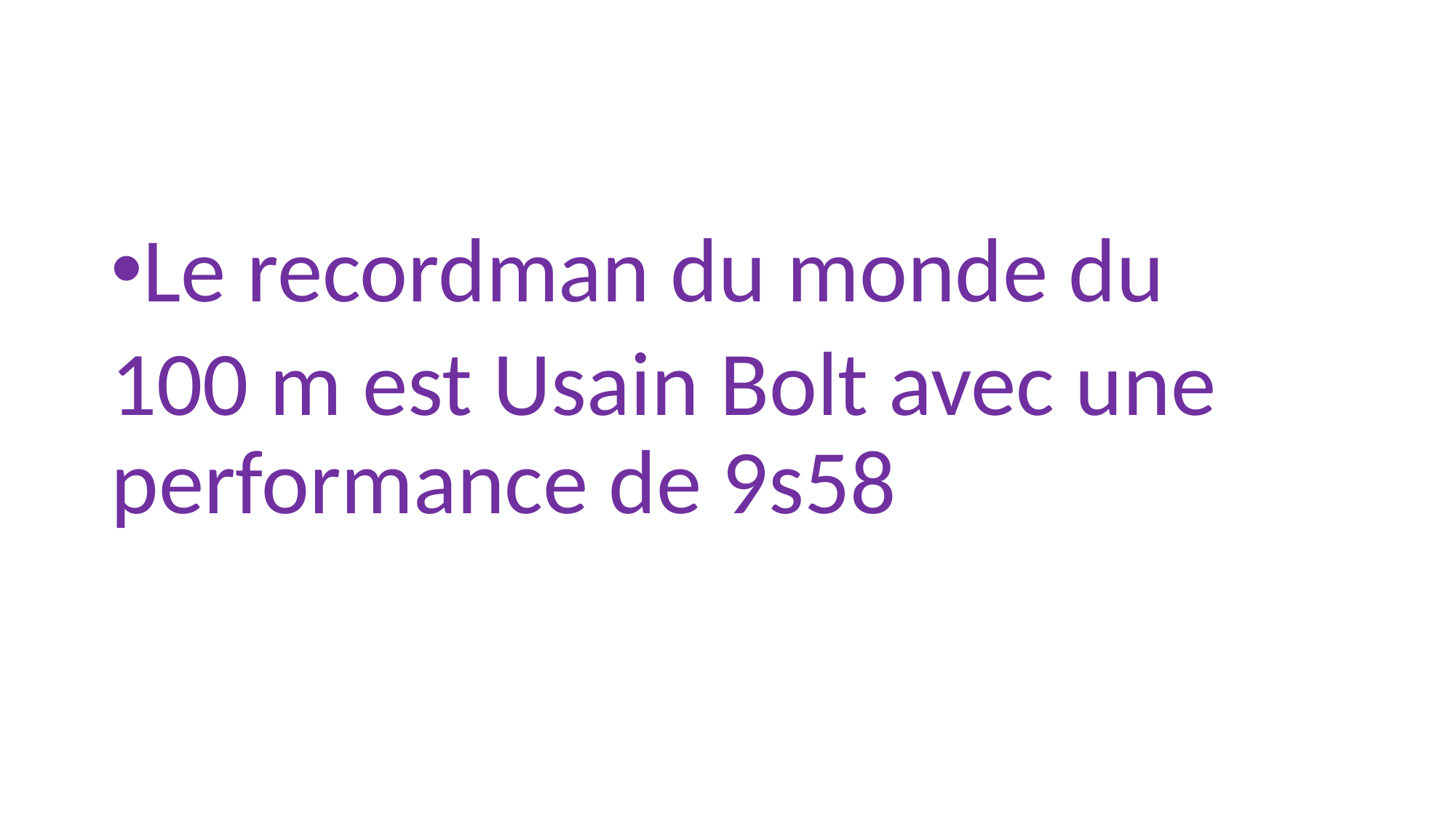

Le recordman du monde du
100 m est Usain Bolt avec une performance de 9s58